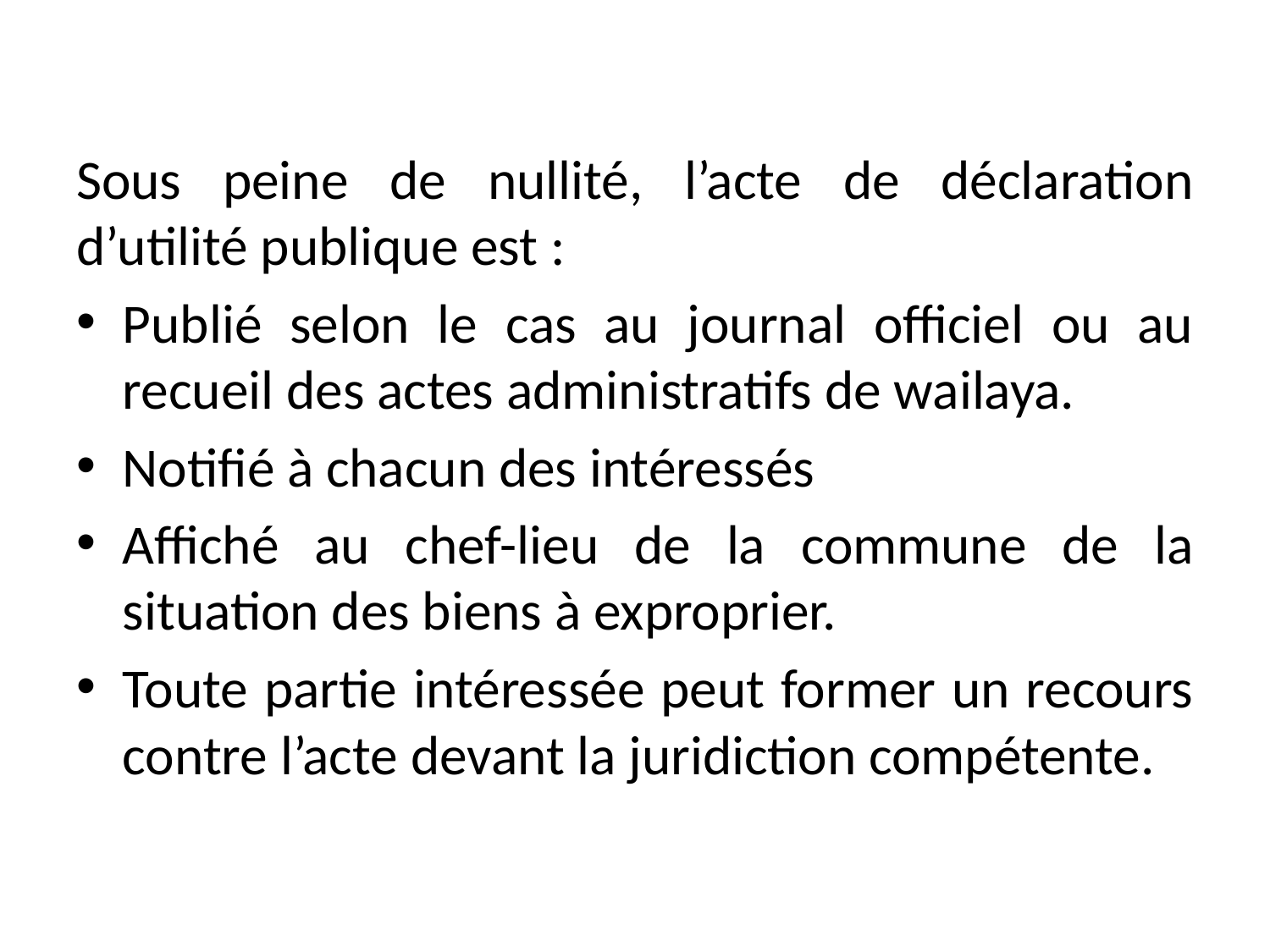

Sous peine de nullité, l’acte de déclaration d’utilité publique est :
Publié selon le cas au journal officiel ou au recueil des actes administratifs de wailaya.
Notifié à chacun des intéressés
Affiché au chef-lieu de la commune de la situation des biens à exproprier.
Toute partie intéressée peut former un recours contre l’acte devant la juridiction compétente.